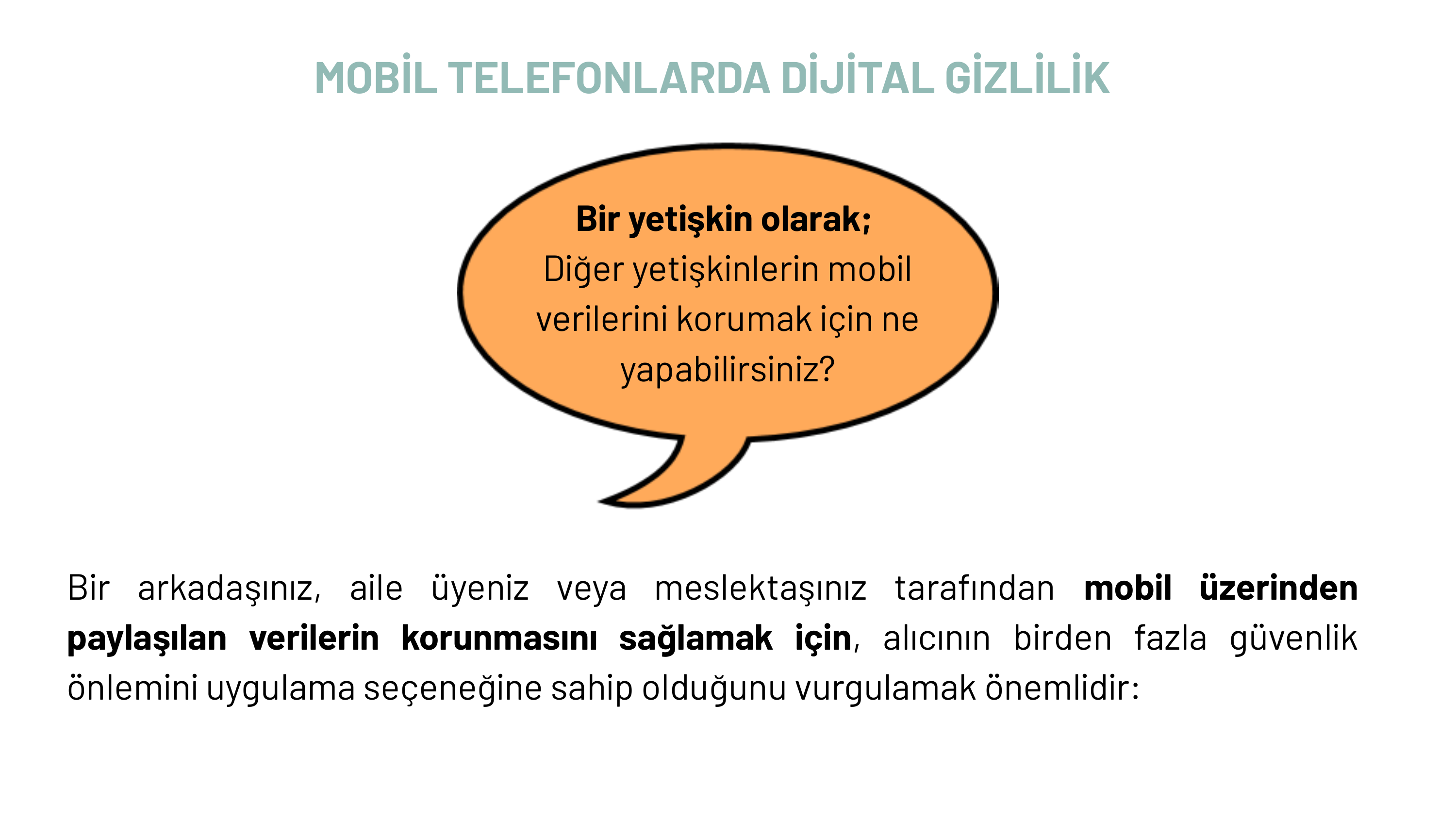

MOBİL TELEFONLARDA DİJİTAL GİZLİLİK

Bir yetişkin olarak;
Diğer yetişkinlerin mobil verilerini korumak için ne yapabilirsiniz?
Bir arkadaşınız, aile üyeniz veya meslektaşınız tarafından mobil üzerinden paylaşılan verilerin korunmasını sağlamak için, alıcının birden fazla güvenlik önlemini uygulama seçeneğine sahip olduğunu vurgulamak önemlidir: